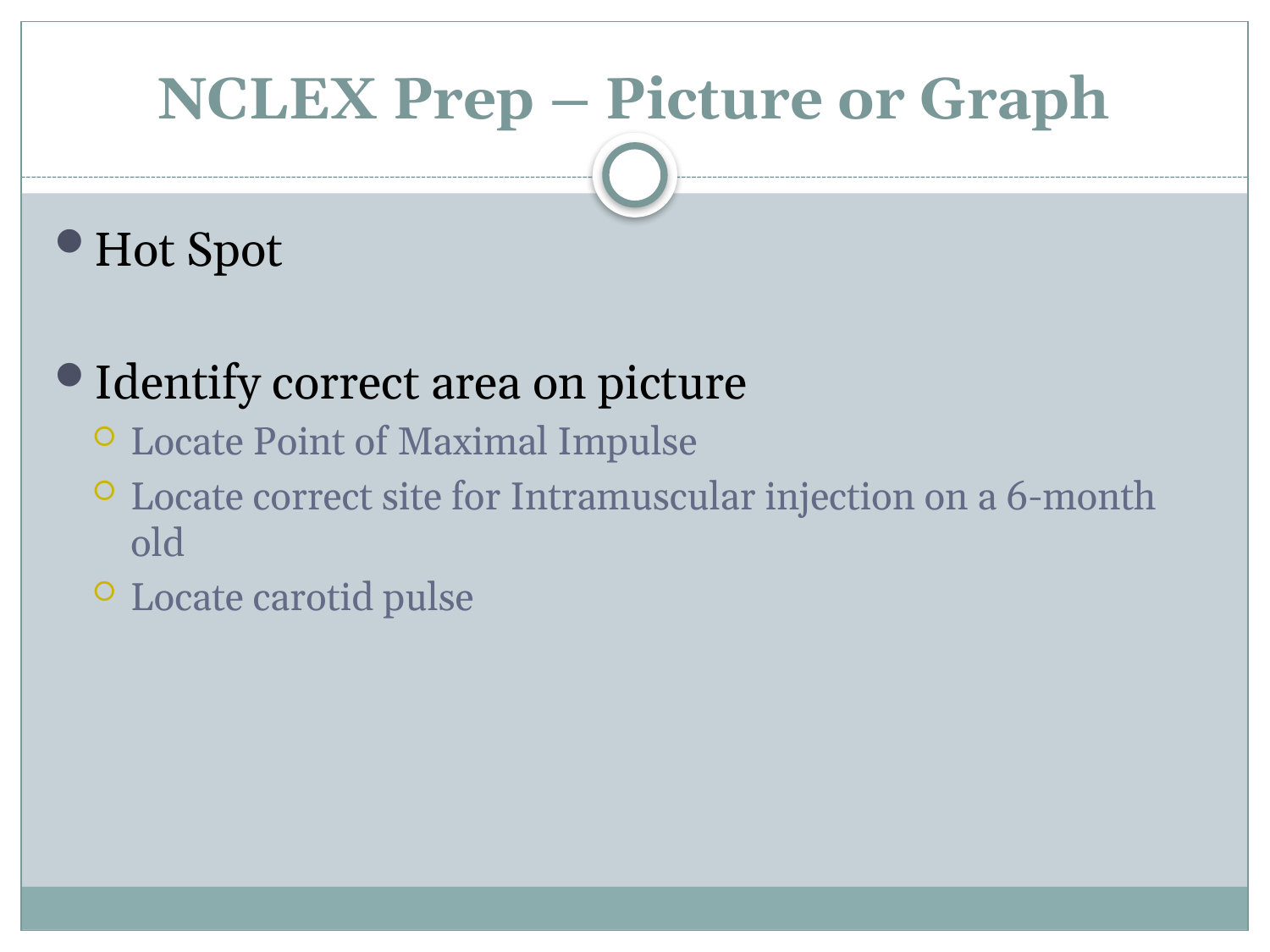

# NCLEX Prep – Picture or Graph
Hot Spot

Identify correct area on picture
Locate Point of Maximal Impulse
Locate correct site for Intramuscular injection on a 6-month old
Locate carotid pulse